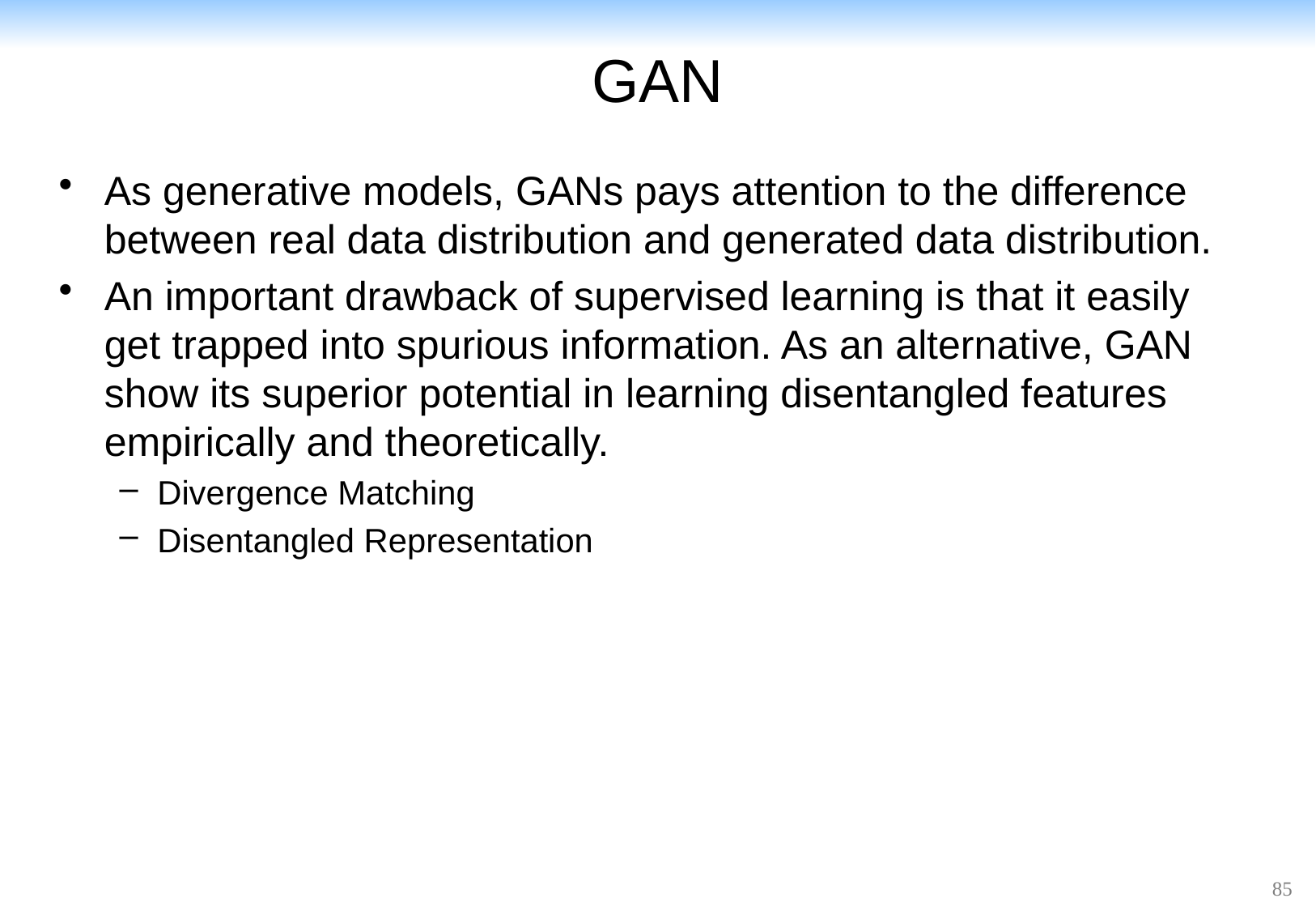

# GAN
As generative models, GANs pays attention to the difference between real data distribution and generated data distribution.
An important drawback of supervised learning is that it easily get trapped into spurious information. As an alternative, GAN show its superior potential in learning disentangled features empirically and theoretically.
Divergence Matching
Disentangled Representation